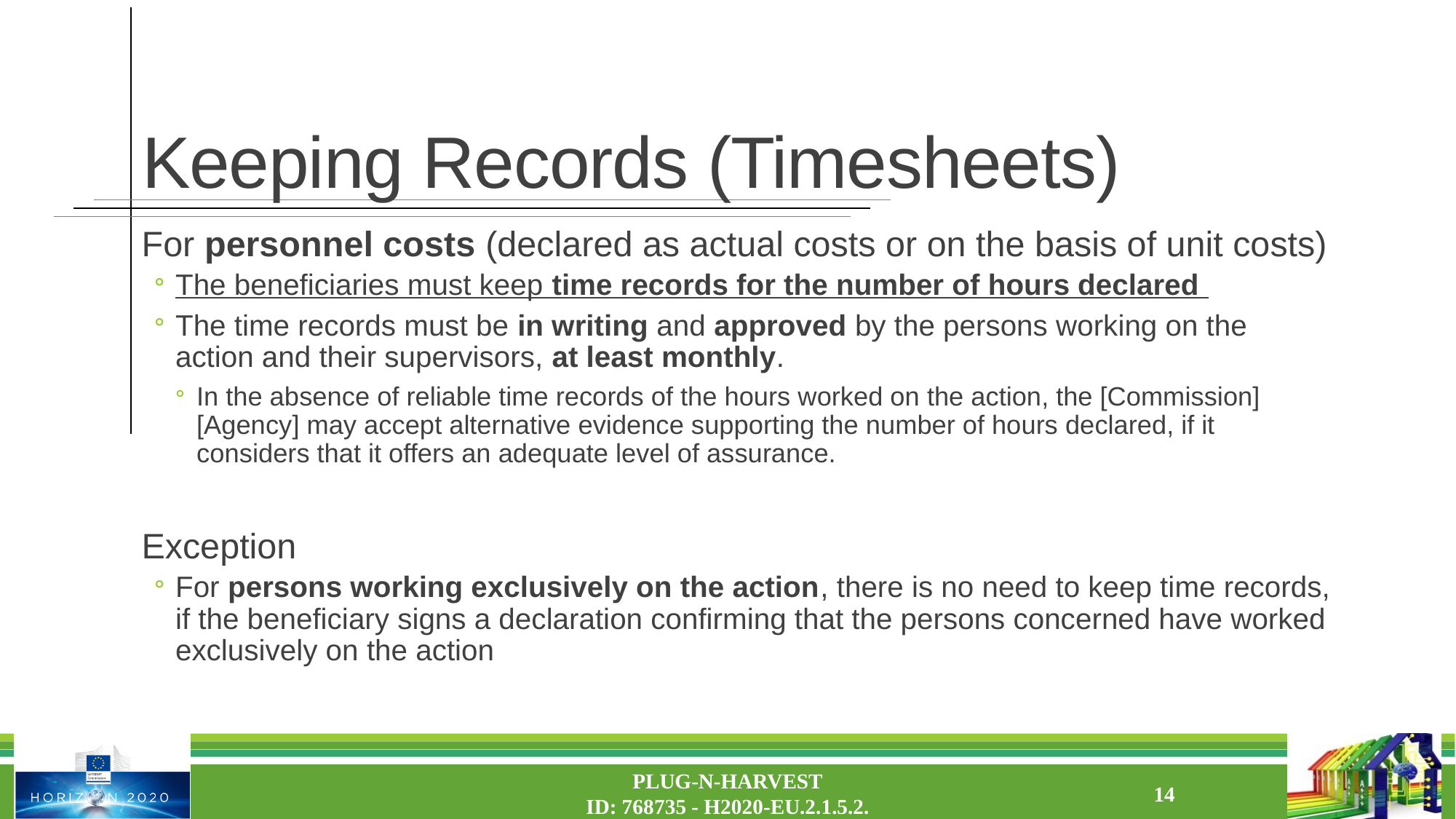

# Keeping Records (Timesheets)
For personnel costs (declared as actual costs or on the basis of unit costs)
The beneficiaries must keep time records for the number of hours declared
The time records must be in writing and approved by the persons working on the action and their supervisors, at least monthly.
In the absence of reliable time records of the hours worked on the action, the [Commission][Agency] may accept alternative evidence supporting the number of hours declared, if it considers that it offers an adequate level of assurance.

Exception
For persons working exclusively on the action, there is no need to keep time records, if the beneficiary signs a declaration confirming that the persons concerned have worked exclusively on the action
PLUG-N-HARVEST
ID: 768735 - H2020-EU.2.1.5.2.
14